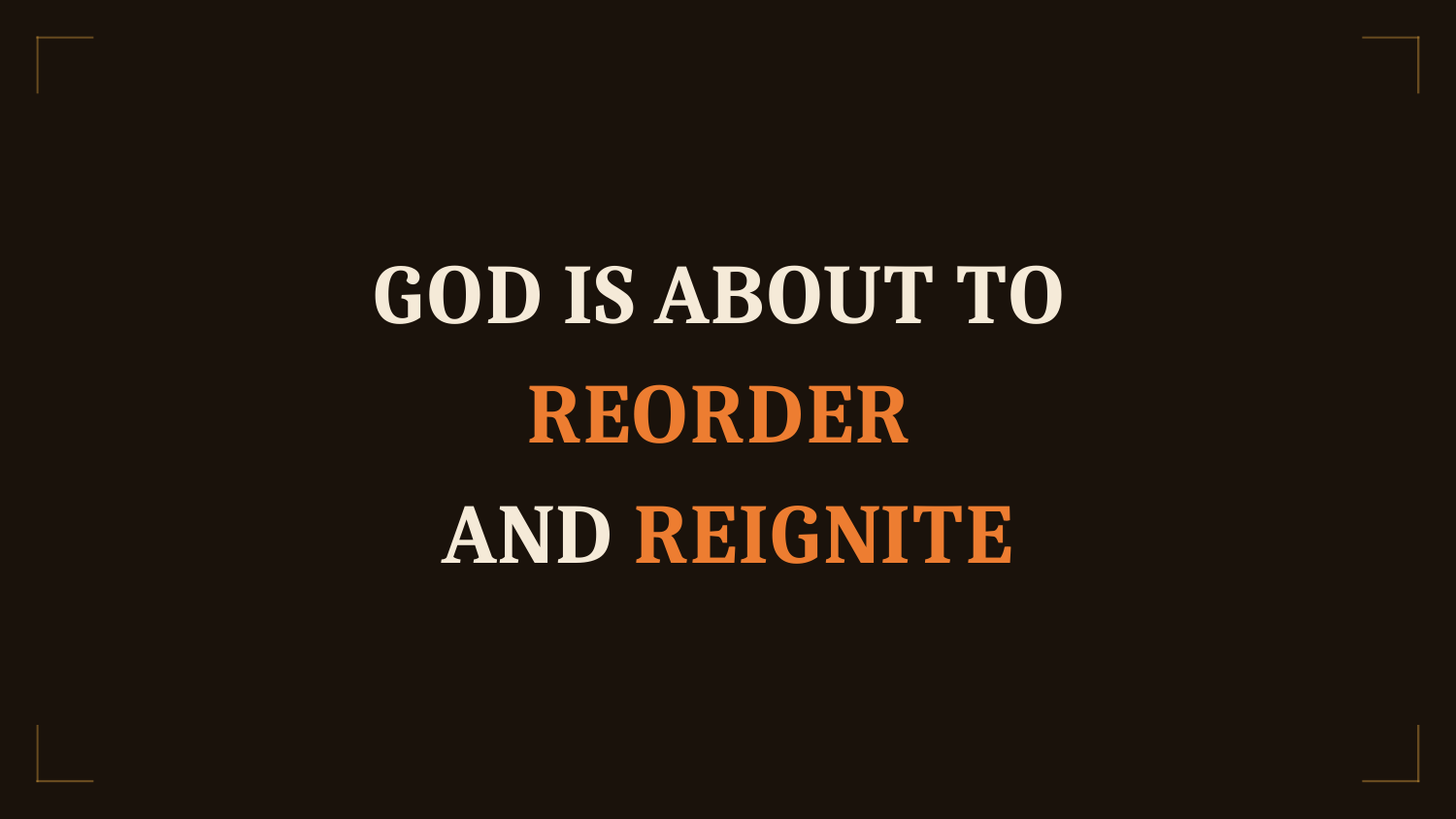

GOD IS ABOUT TO
REORDER
AND REIGNITE